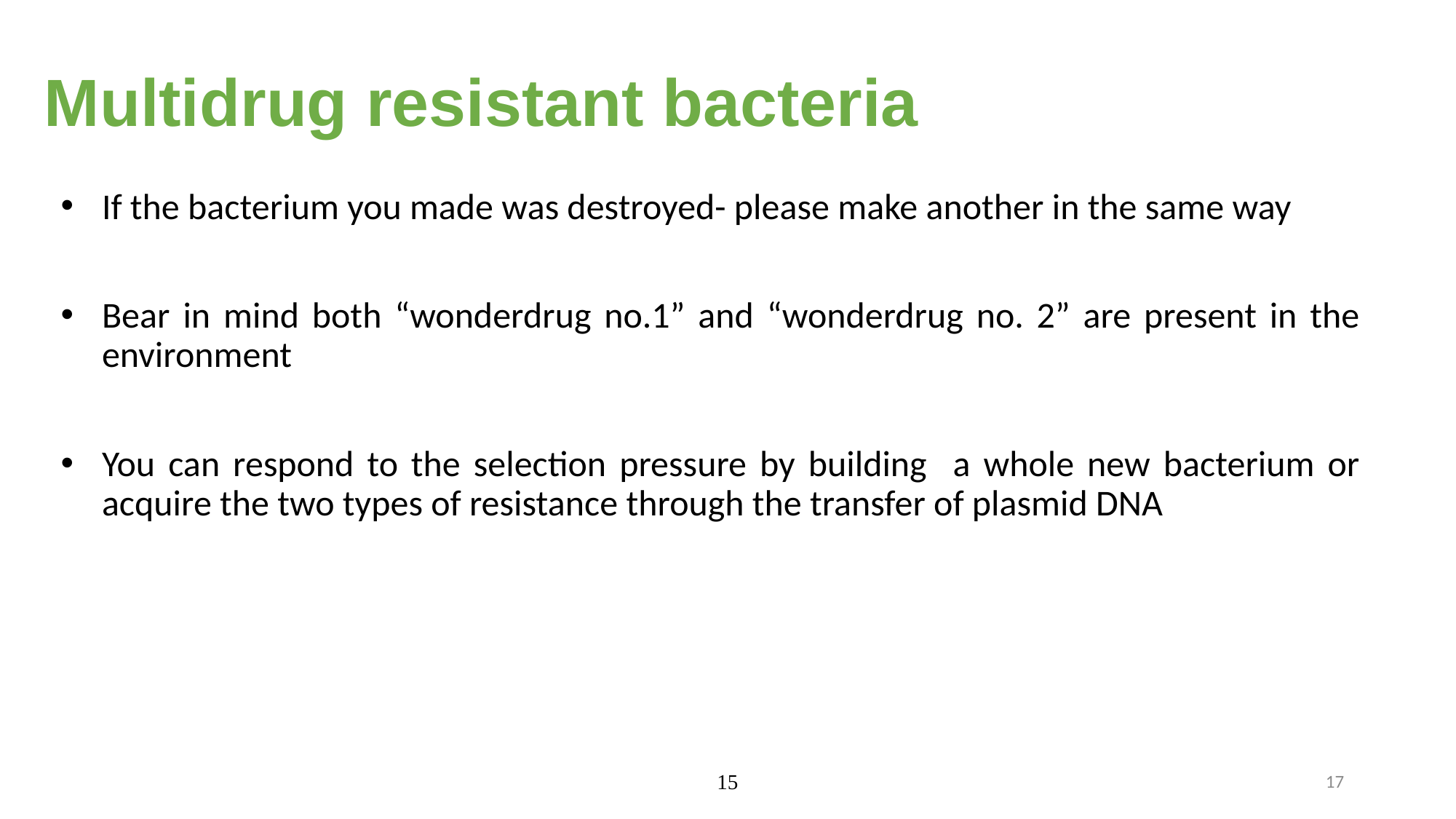

Multidrug resistant bacteria
If the bacterium you made was destroyed- please make another in the same way

Bear in mind both “wonderdrug no.1” and “wonderdrug no. 2” are present in the environment

You can respond to the selection pressure by building  a whole new bacterium or acquire the two types of resistance through the transfer of plasmid DNA
15
17